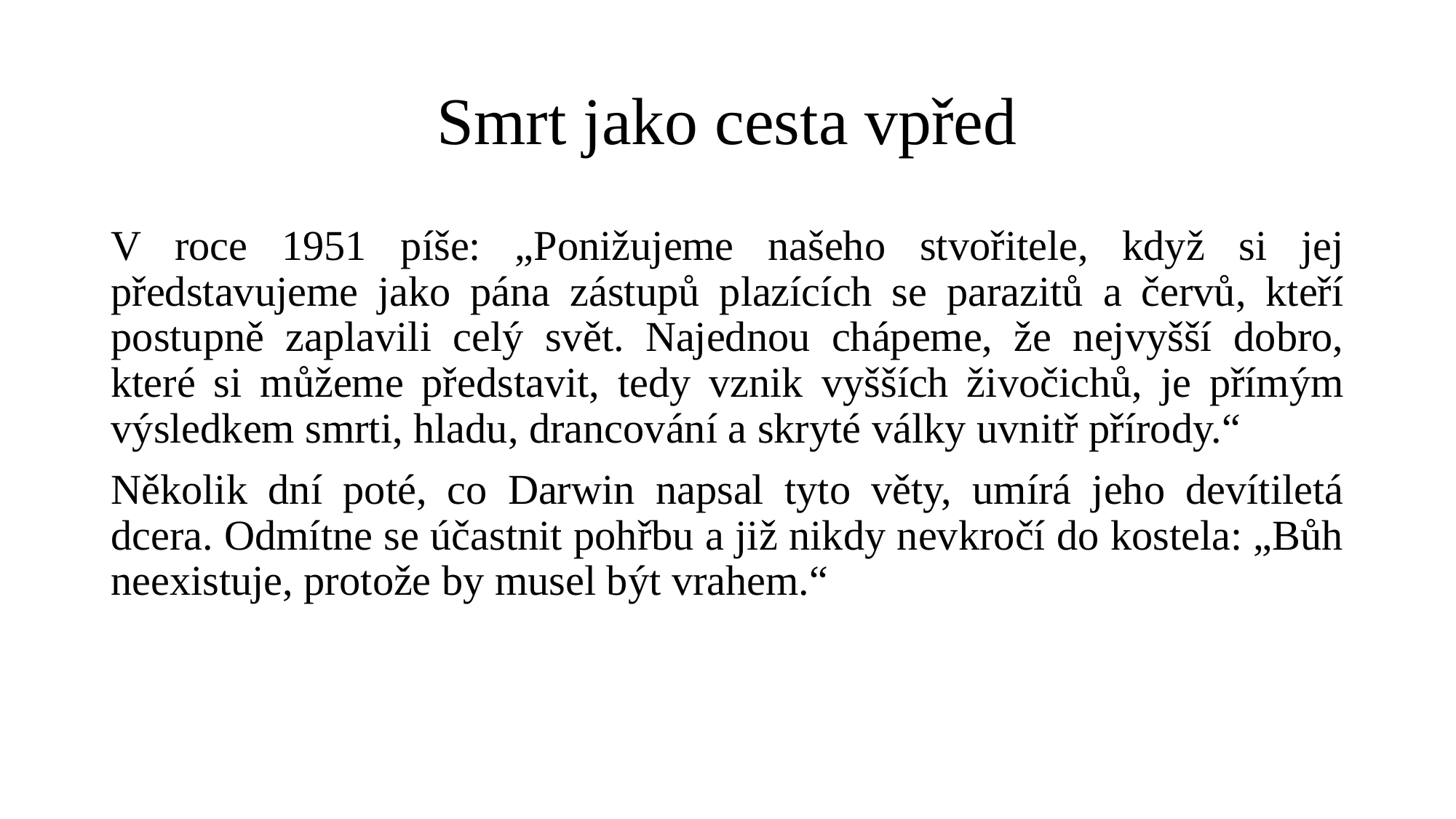

# Smrt jako cesta vpřed
V roce 1951 píše: „Ponižujeme našeho stvořitele, když si jej představujeme jako pána zástupů plazících se parazitů a červů, kteří postupně zaplavili celý svět. Najednou chápeme, že nejvyšší dobro, které si můžeme představit, tedy vznik vyšších živočichů, je přímým výsledkem smrti, hladu, drancování a skryté války uvnitř přírody.“
Několik dní poté, co Darwin napsal tyto věty, umírá jeho devítiletá dcera. Odmítne se účastnit pohřbu a již nikdy nevkročí do kostela: „Bůh neexistuje, protože by musel být vrahem.“